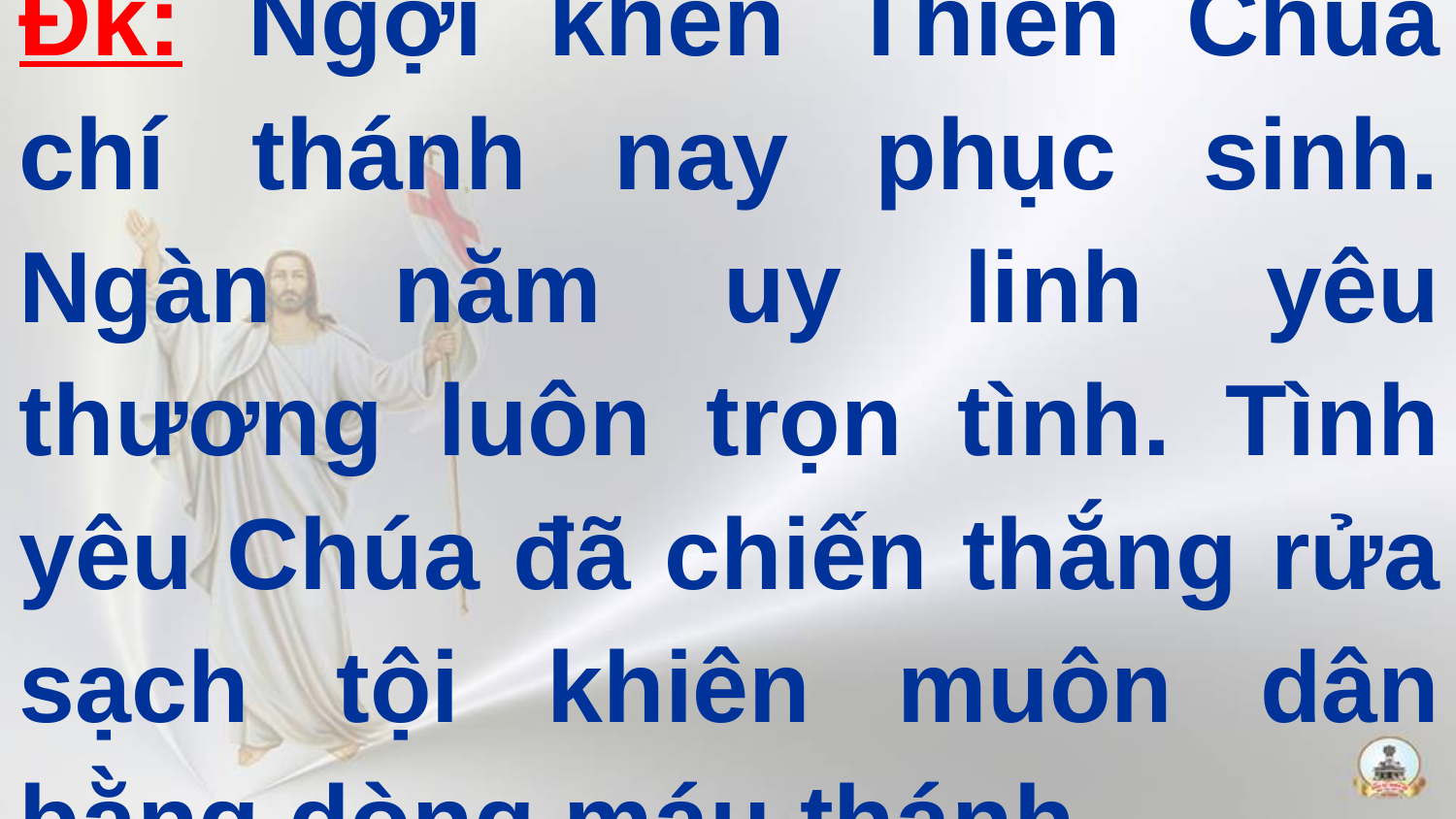

Đk: Ngợi khen Thiên Chúa chí thánh nay phục sinh. Ngàn năm uy linh yêu thương luôn trọn tình. Tình yêu Chúa đã chiến thắng rửa sạch tội khiên muôn dân bằng dòng máu thánh.